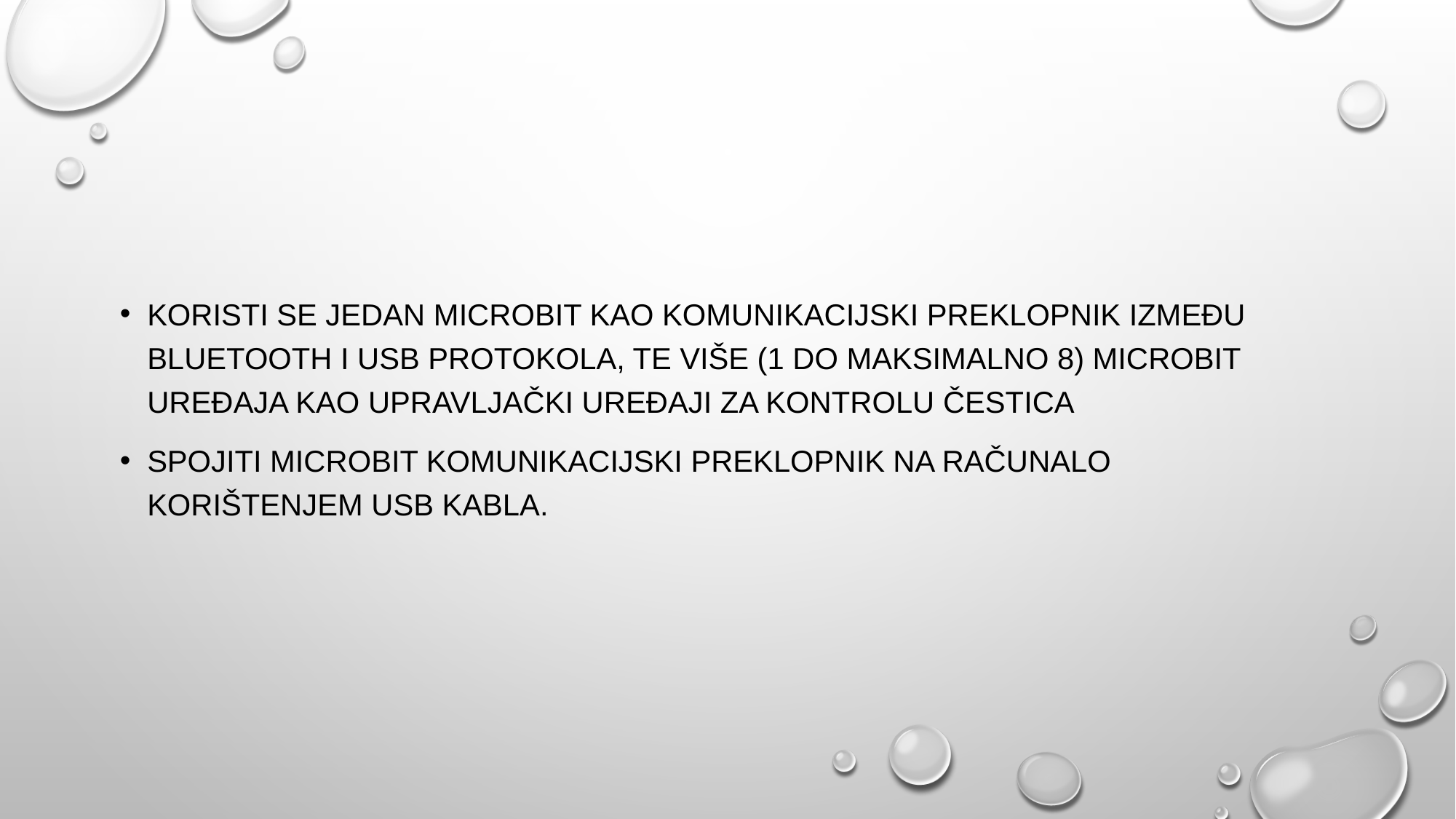

#
Koristi se jedan microbit kao komunikacijski preklopnik između Bluetooth i USB protokola, te više (1 do maksimalno 8) Microbit uređaja kao upravljački uređaji za kontrolu čestica
Spojiti microbit komunikacijski preklopnik na računalo korištenjem USB kabla.